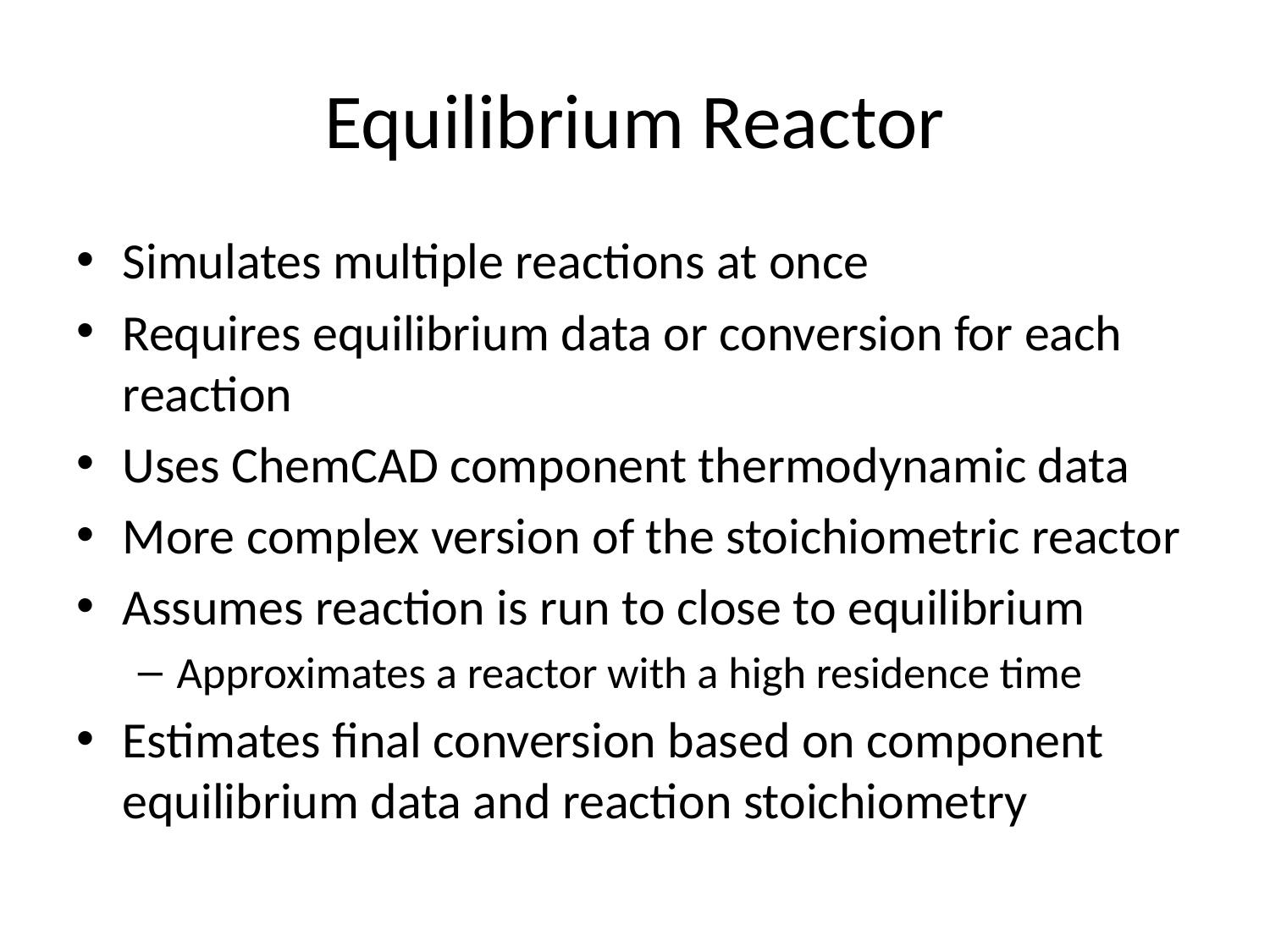

# Equilibrium Reactor
Simulates multiple reactions at once
Requires equilibrium data or conversion for each reaction
Uses ChemCAD component thermodynamic data
More complex version of the stoichiometric reactor
Assumes reaction is run to close to equilibrium
Approximates a reactor with a high residence time
Estimates final conversion based on component equilibrium data and reaction stoichiometry